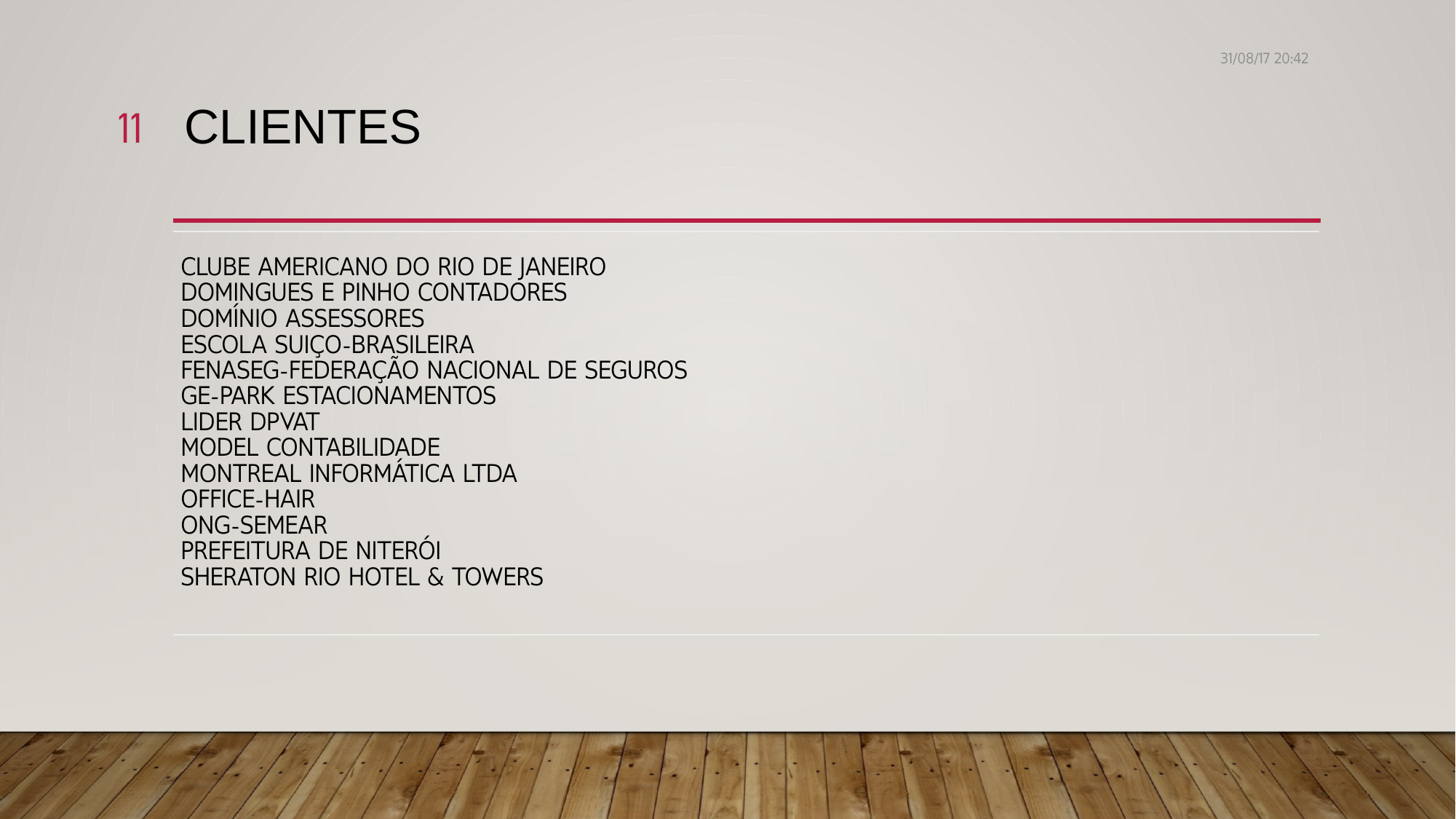

31/08/17 20:42
11
# CLIENTES
| CLUBE AMERICANO DO RIO DE JANEIRO DOMINGUES E PINHO CONTADORES DOMÍNIO ASSESSORES ESCOLA SUIÇO-BRASILEIRA FENASEG-FEDERAÇÃO NACIONAL DE SEGUROS GE-PARK ESTACIONAMENTOS LIDER DPVAT MODEL CONTABILIDADE MONTREAL INFORMÁTICA LTDA OFFICE-HAIR ONG-SEMEAR PREFEITURA DE NITERÓI SHERATON RIO HOTEL & TOWERS |
| --- |